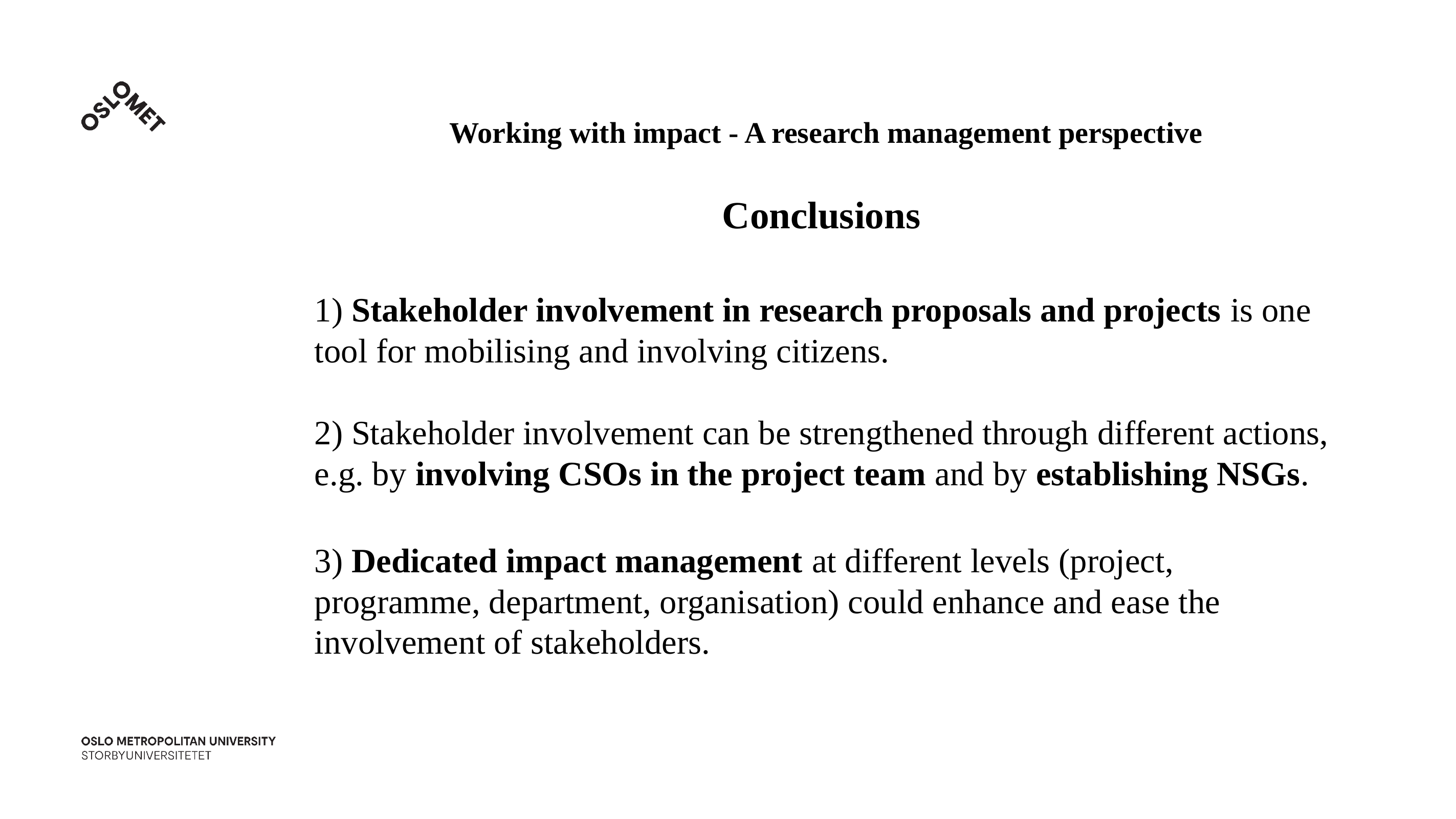

Working with impact - A research management perspective

Conclusions

1) Stakeholder involvement in research proposals and projects is one tool for mobilising and involving citizens.

2) Stakeholder involvement can be strengthened through different actions, e.g. by involving CSOs in the project team and by establishing NSGs.

3) Dedicated impact management at different levels (project, programme, department, organisation) could enhance and ease the involvement of stakeholders.